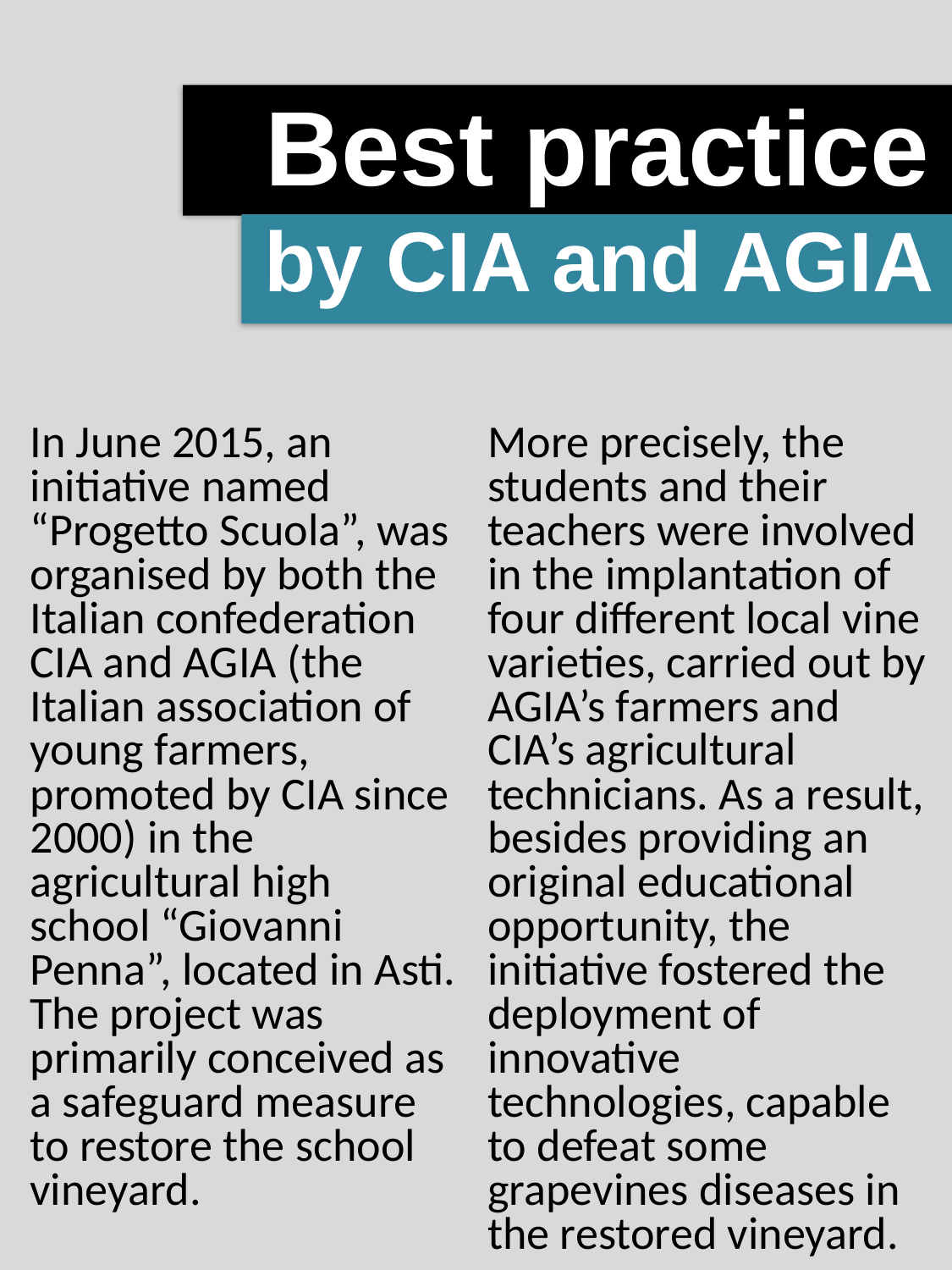

Best practice
by CIA and AGIA

In June 2015, an initiative named “Progetto Scuola”, was organised by both the Italian confederation CIA and AGIA (the Italian association of young farmers, promoted by CIA since 2000) in the agricultural high school “Giovanni Penna”, located in Asti. The project was primarily conceived as a safeguard measure to restore the school vineyard.
More precisely, the students and their teachers were involved in the implantation of four different local vine varieties, carried out by AGIA’s farmers and CIA’s agricultural technicians. As a result, besides providing an original educational opportunity, the initiative fostered the deployment of innovative technologies, capable to defeat some grapevines diseases in the restored vineyard.